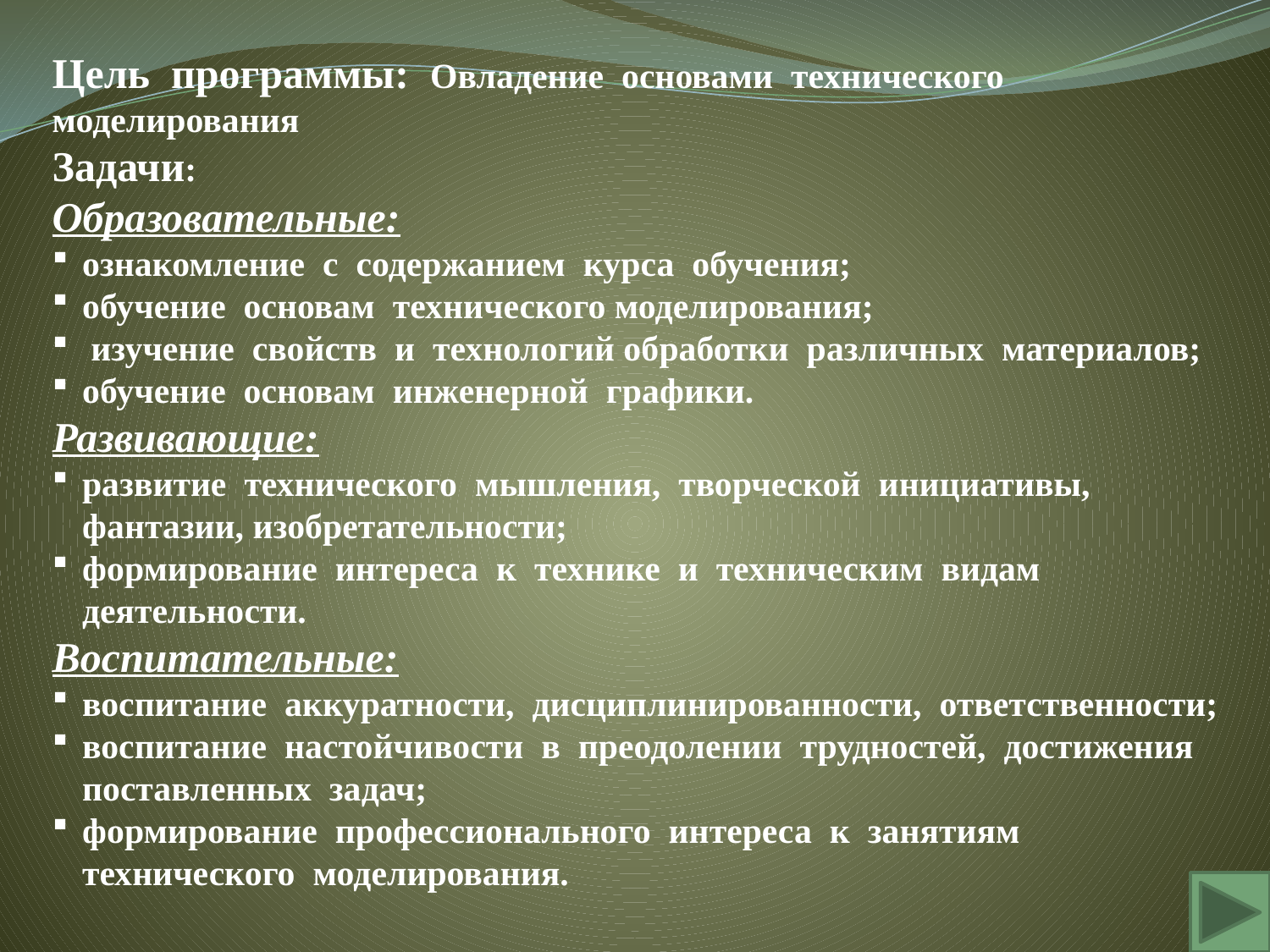

Цель  программы:  Овладение  основами  технического  моделирования
Задачи:
Образовательные:
ознакомление  с  содержанием  курса  обучения;
обучение  основам  технического моделирования;
 изучение  свойств  и  технологий обработки  различных  материалов;
обучение  основам  инженерной  графики.
Развивающие:
развитие  технического  мышления,  творческой  инициативы, фантазии, изобретательности;
формирование  интереса  к  технике  и  техническим  видам  деятельности.
Воспитательные:
воспитание  аккуратности,  дисциплинированности,  ответственности;
воспитание  настойчивости  в  преодолении  трудностей,  достижения  поставленных  задач;
формирование  профессионального  интереса  к  занятиям  технического  моделирования.